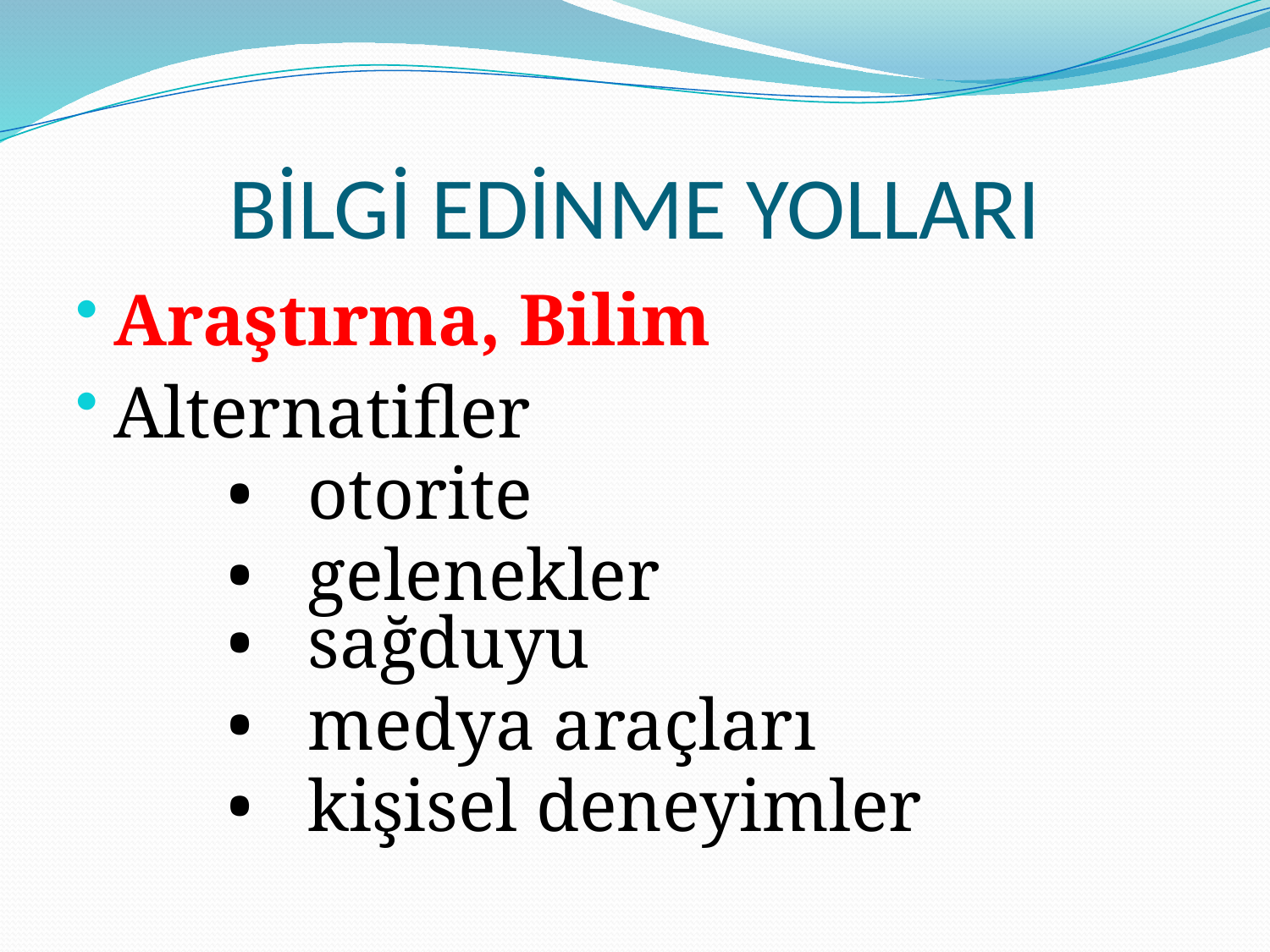

# BİLGİ EDİNME YOLLARI
Araştırma, Bilim
Alternatifler
•   otorite
•   gelenekler
•   sağduyu
•   medya araçları
•   kişisel deneyimler